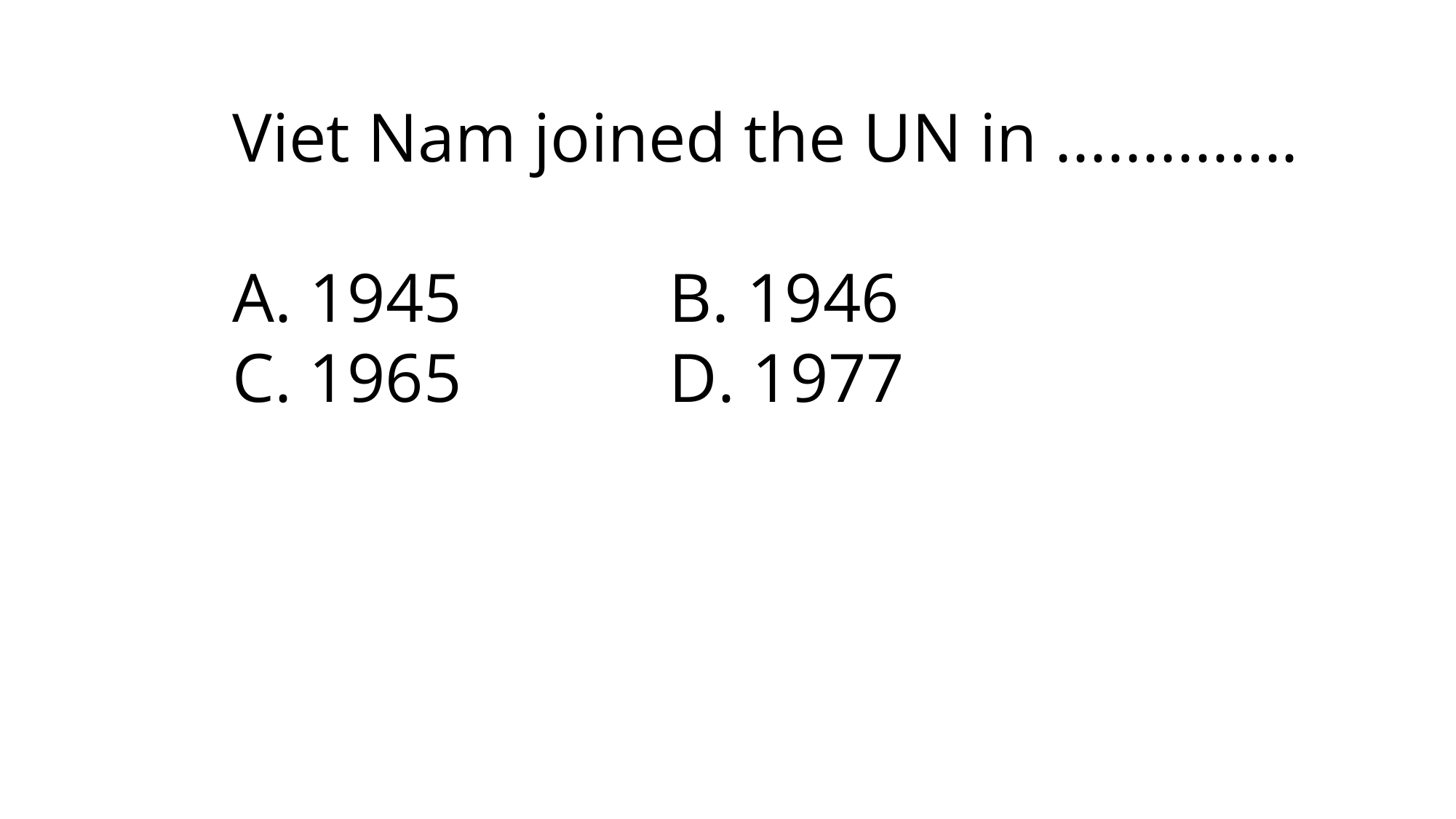

Viet Nam joined the UN in ..............

A. 1945		B. 1946
C. 1965		D. 1977